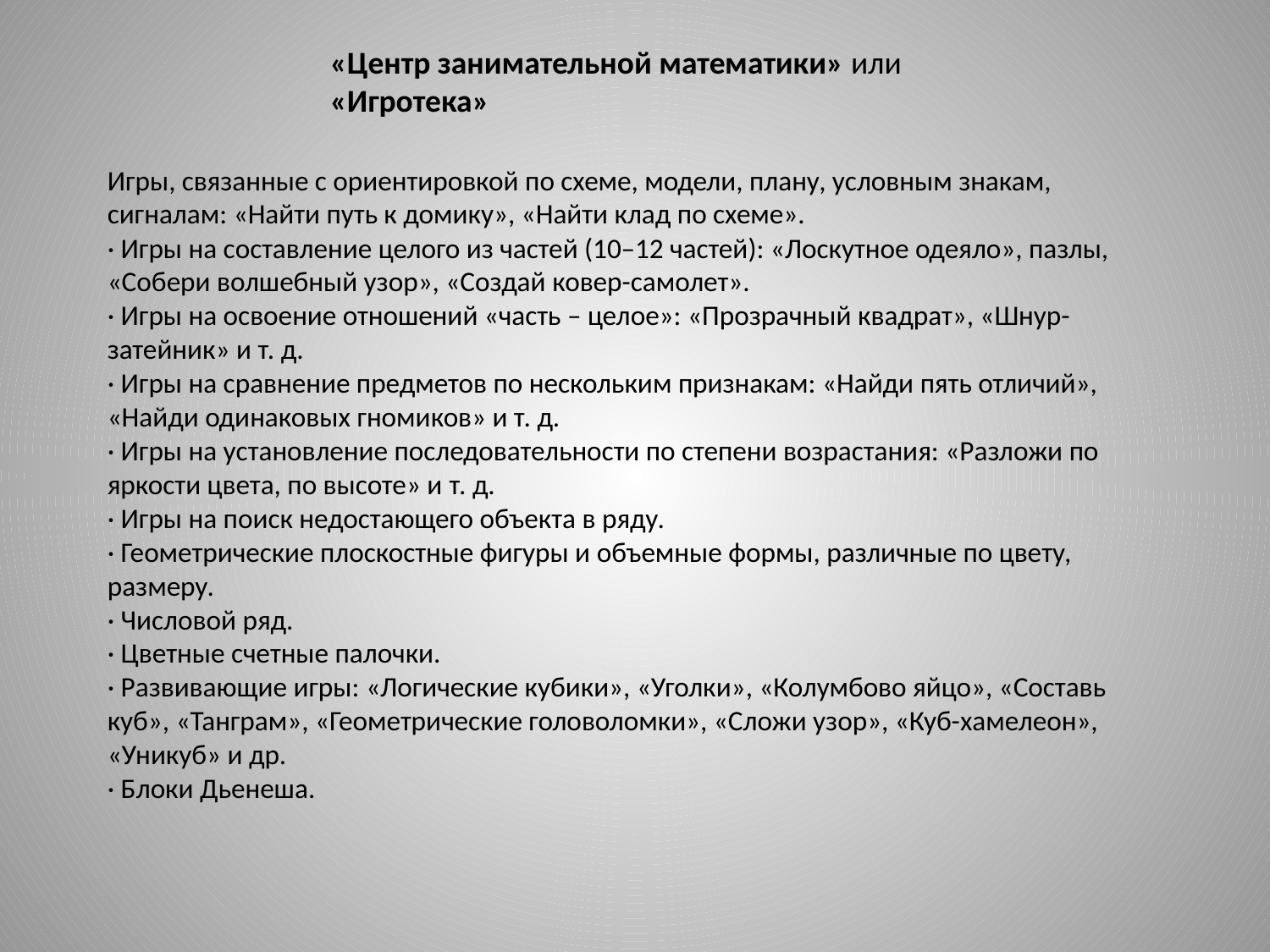

«Центр занимательной математики» или «Игротека»
Игры, связанные с ориентировкой по схеме, модели, плану, условным знакам, сигналам: «Найти путь к домику», «Найти клад по схеме».
· Игры на составление целого из частей (10–12 частей): «Лоскутное одеяло», пазлы, «Собери волшебный узор», «Создай ковер-самолет».
· Игры на освоение отношений «часть – целое»: «Прозрачный квадрат», «Шнур-затейник» и т. д.
· Игры на сравнение предметов по нескольким признакам: «Найди пять отличий», «Найди одинаковых гномиков» и т. д.
· Игры на установление последовательности по степени возрастания: «Разложи по яркости цвета, по высоте» и т. д.
· Игры на поиск недостающего объекта в ряду.
· Геометрические плоскостные фигуры и объемные формы, различные по цвету, размеру.
· Числовой ряд.
· Цветные счетные палочки.
· Развивающие игры: «Логические кубики», «Уголки», «Колумбово яйцо», «Составь куб», «Танграм», «Геометрические головоломки», «Сложи узор», «Куб-хамелеон», «Уникуб» и др.
· Блоки Дьенеша.